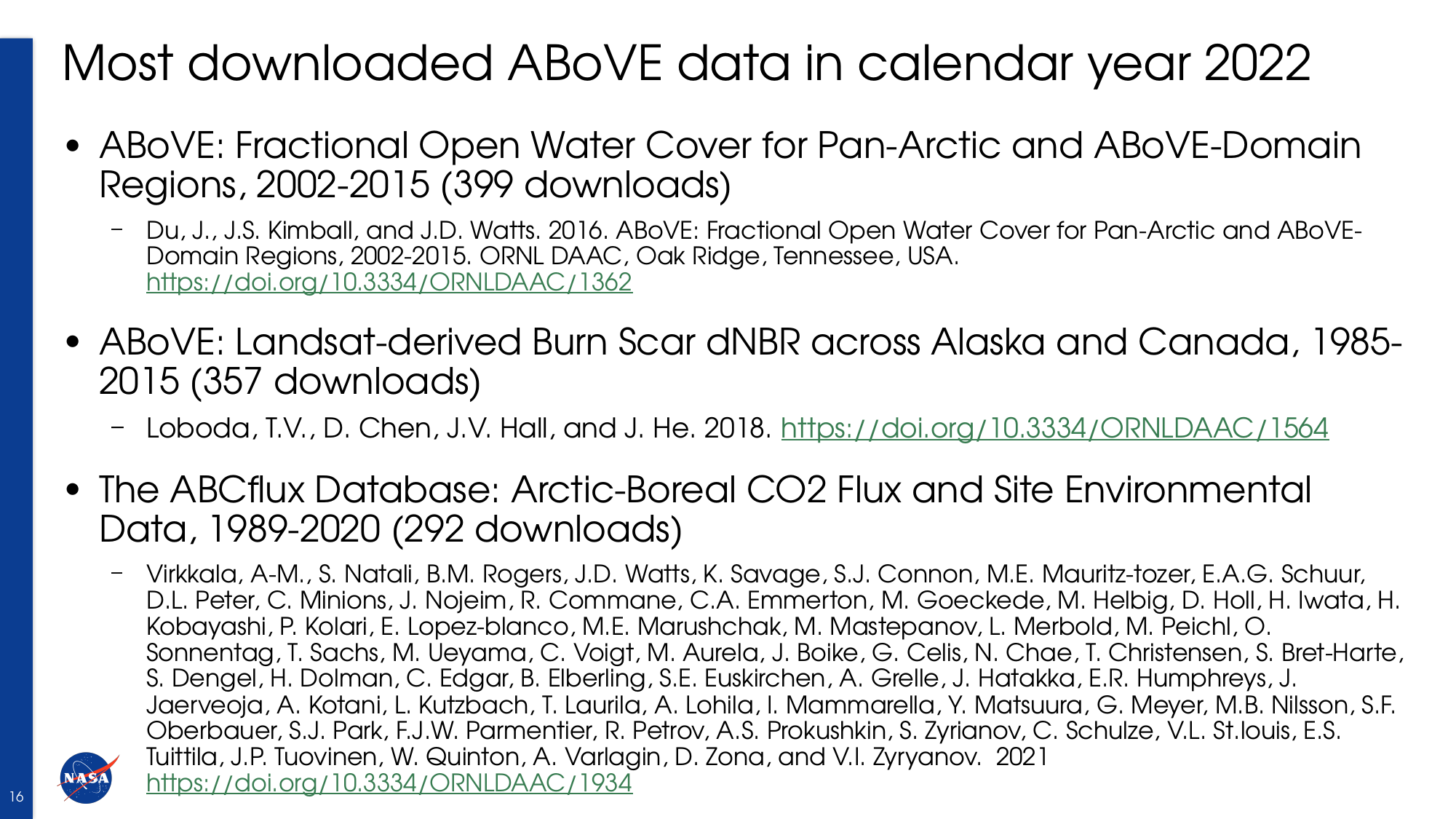

# Most downloaded ABoVE data in calendar year 2022
ABoVE: Fractional Open Water Cover for Pan-Arctic and ABoVE-Domain Regions, 2002-2015 (399 downloads)
Du, J., J.S. Kimball, and J.D. Watts. 2016. ABoVE: Fractional Open Water Cover for Pan-Arctic and ABoVE-Domain Regions, 2002-2015. ORNL DAAC, Oak Ridge, Tennessee, USA. https://doi.org/10.3334/ORNLDAAC/1362
ABoVE: Landsat-derived Burn Scar dNBR across Alaska and Canada, 1985-2015 (357 downloads)
Loboda, T.V., D. Chen, J.V. Hall, and J. He. 2018. https://doi.org/10.3334/ORNLDAAC/1564
The ABCflux Database: Arctic-Boreal CO2 Flux and Site Environmental Data, 1989-2020 (292 downloads)
Virkkala, A-M., S. Natali, B.M. Rogers, J.D. Watts, K. Savage, S.J. Connon, M.E. Mauritz-tozer, E.A.G. Schuur, D.L. Peter, C. Minions, J. Nojeim, R. Commane, C.A. Emmerton, M. Goeckede, M. Helbig, D. Holl, H. Iwata, H. Kobayashi, P. Kolari, E. Lopez-blanco, M.E. Marushchak, M. Mastepanov, L. Merbold, M. Peichl, O. Sonnentag, T. Sachs, M. Ueyama, C. Voigt, M. Aurela, J. Boike, G. Celis, N. Chae, T. Christensen, S. Bret-Harte, S. Dengel, H. Dolman, C. Edgar, B. Elberling, S.E. Euskirchen, A. Grelle, J. Hatakka, E.R. Humphreys, J. Jaerveoja, A. Kotani, L. Kutzbach, T. Laurila, A. Lohila, I. Mammarella, Y. Matsuura, G. Meyer, M.B. Nilsson, S.F. Oberbauer, S.J. Park, F.J.W. Parmentier, R. Petrov, A.S. Prokushkin, S. Zyrianov, C. Schulze, V.L. St.louis, E.S. Tuittila, J.P. Tuovinen, W. Quinton, A. Varlagin, D. Zona, and V.I. Zyryanov.  2021 https://doi.org/10.3334/ORNLDAAC/1934